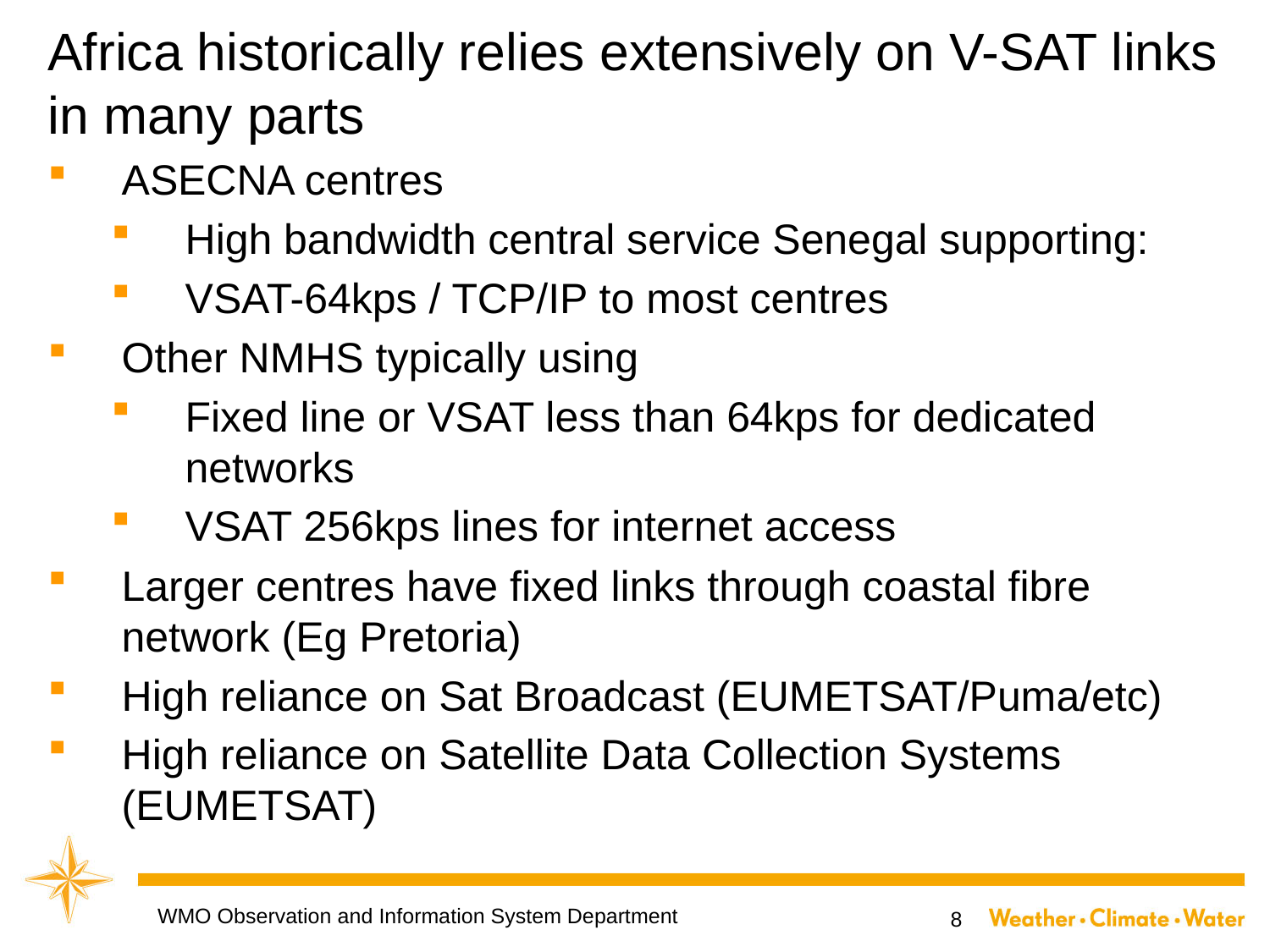

# Africa historically relies extensively on V-SAT links in many parts
ASECNA centres
High bandwidth central service Senegal supporting:
VSAT-64kps / TCP/IP to most centres
Other NMHS typically using
Fixed line or VSAT less than 64kps for dedicated networks
VSAT 256kps lines for internet access
Larger centres have fixed links through coastal fibre network (Eg Pretoria)
High reliance on Sat Broadcast (EUMETSAT/Puma/etc)
High reliance on Satellite Data Collection Systems (EUMETSAT)

WMO Observation and Information System Department
8